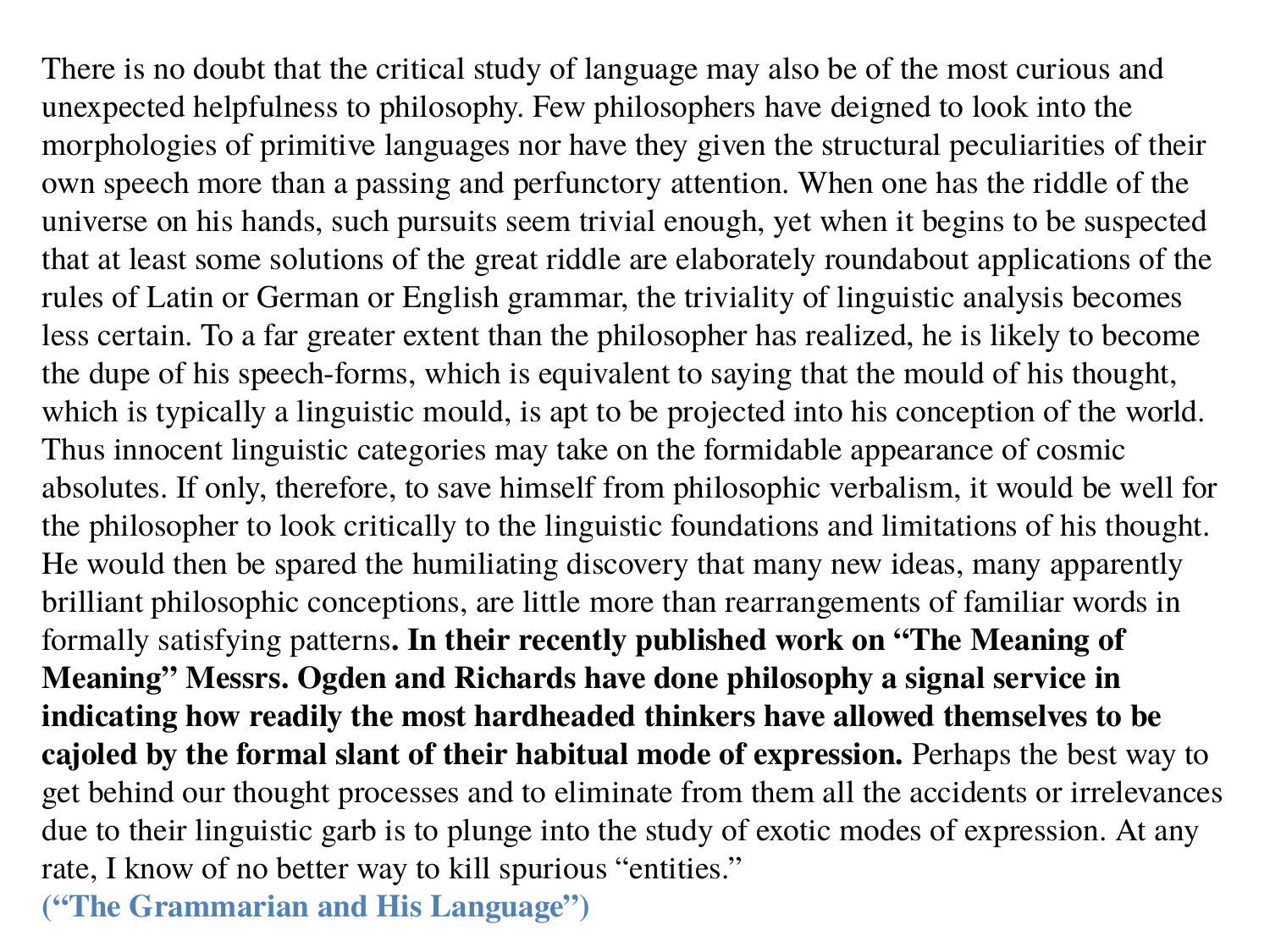

There is no doubt that the critical study of language may also be of the most curious and unexpected helpfulness to philosophy. Few philosophers have deigned to look into the morphologies of primitive languages nor have they given the structural peculiarities of their own speech more than a passing and perfunctory attention. When one has the riddle of the universe on his hands, such pursuits seem trivial enough, yet when it begins to be suspected that at least some solutions of the great riddle are elaborately roundabout applications of the rules of Latin or German or English grammar, the triviality of linguistic analysis becomes less certain. To a far greater extent than the philosopher has realized, he is likely to become the dupe of his speech-forms, which is equivalent to saying that the mould of his thought, which is typically a linguistic mould, is apt to be projected into his conception of the world. Thus innocent linguistic categories may take on the formidable appearance of cosmic absolutes. If only, therefore, to save himself from philosophic verbalism, it would be well for the philosopher to look critically to the linguistic foundations and limitations of his thought. He would then be spared the humiliating discovery that many new ideas, many apparently brilliant philosophic conceptions, are little more than rearrangements of familiar words in formally satisfying patterns. In their recently published work on “The Meaning of Meaning” Messrs. Ogden and Richards have done philosophy a signal service in indicating how readily the most hardheaded thinkers have allowed themselves to be cajoled by the formal slant of their habitual mode of expression. Perhaps the best way to get behind our thought processes and to eliminate from them all the accidents or irrelevances due to their linguistic garb is to plunge into the study of exotic modes of expression. At any rate, I know of no better way to kill spurious “entities.”
(“The Grammarian and His Language”)